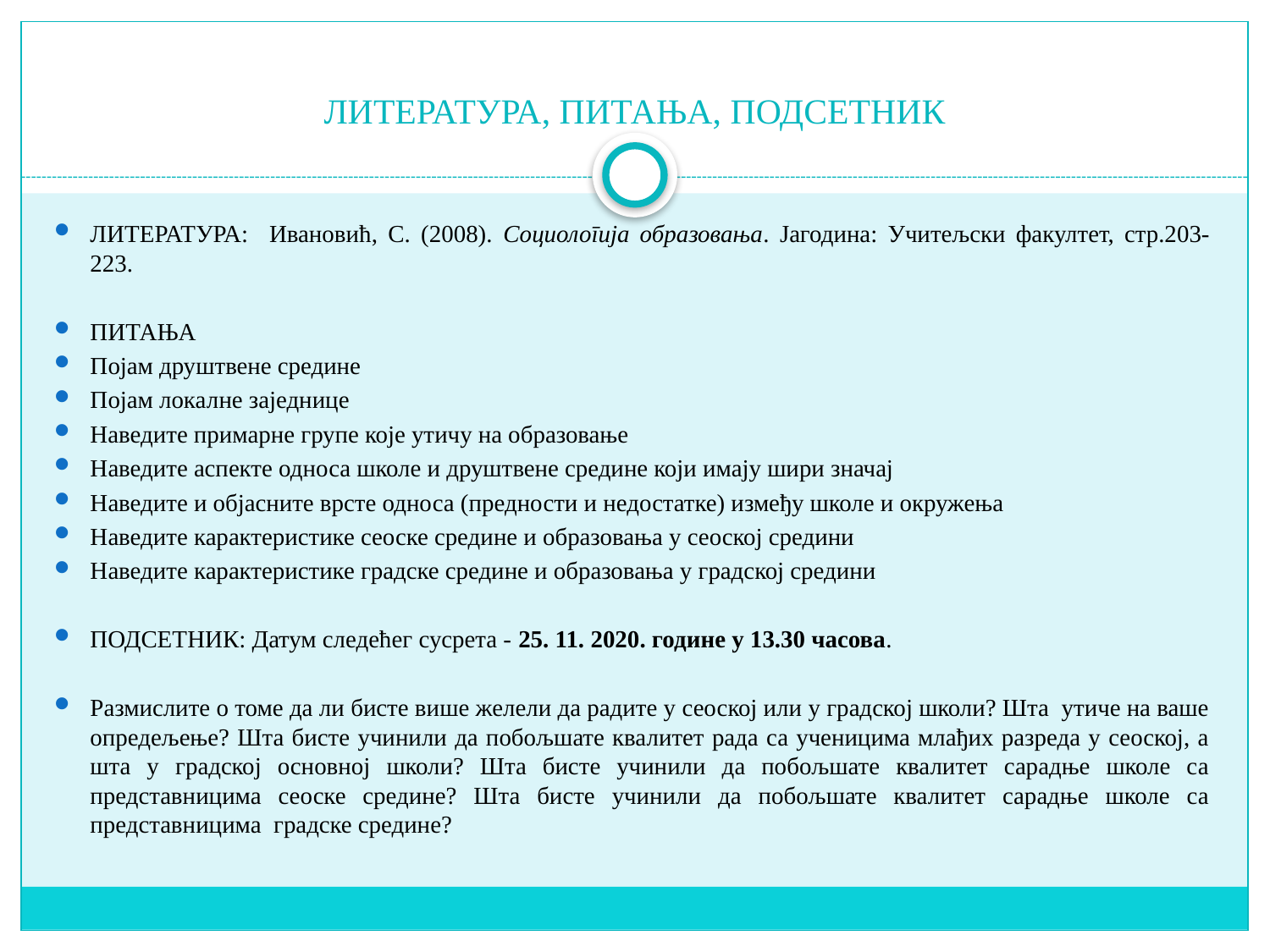

# ЛИТЕРАТУРА, ПИТАЊА, ПОДСЕТНИК
ЛИТЕРАТУРА:  Ивановић, С. (2008). Социологија образовања. Јагодина: Учитељски факултет, стр.203-223.

ПИТАЊА
Појам друштвене средине
Појам локалне заједнице
Наведите примарне групе које утичу на образовање
Наведите аспекте односа школе и друштвене средине који имају шири значај
Наведите и објасните врсте односа (предности и недостатке) између школе и окружења
Наведите карактеристике сеоске средине и образовања у сеоској средини
Наведите карактеристике градске средине и образовања у градској средини

ПОДСЕТНИК: Датум следећег сусрета - 25. 11. 2020. године у 13.30 часова.

Размислите о томе да ли бисте више желели да радите у сеоској или у градској школи? Шта  утиче на ваше опредељење? Шта бисте учинили да побољшате квалитет рада са ученицима млађих разреда у сеоској, а шта у градској основној школи? Шта бисте учинили да побољшате квалитет сарадње школе са представницима сеоске средине? Шта бисте учинили да побољшате квалитет сарадње школе са представницима  градске средине?